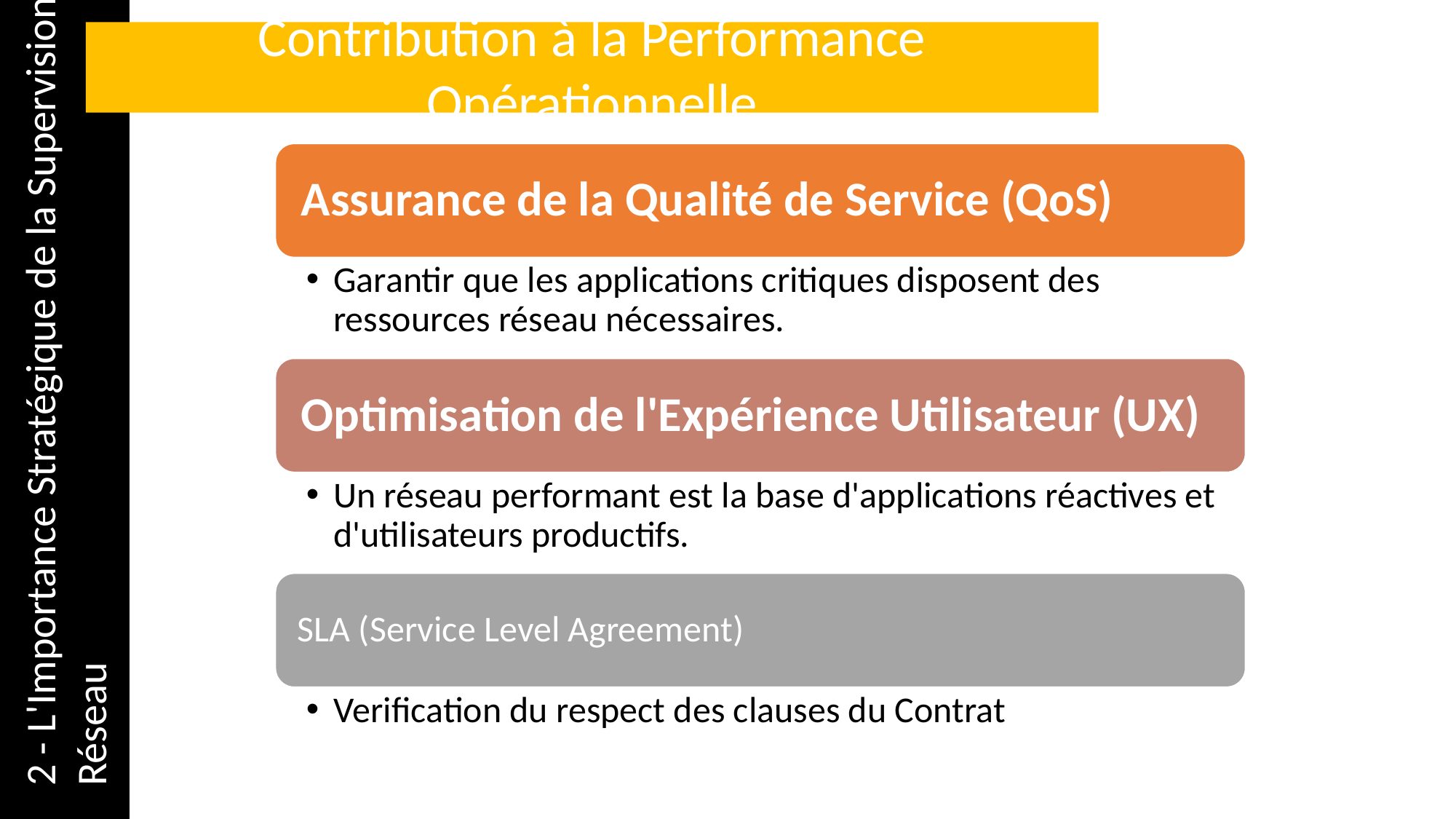

Contribution à la Performance Opérationnelle
Assurance de la Qualité de Service (QoS)
Garantir que les applications critiques disposent des ressources réseau nécessaires.
Optimisation de l'Expérience Utilisateur (UX)
Un réseau performant est la base d'applications réactives et d'utilisateurs productifs.
SLA (Service Level Agreement)
Verification du respect des clauses du Contrat
2 - L'Importance Stratégique de la Supervision Réseau